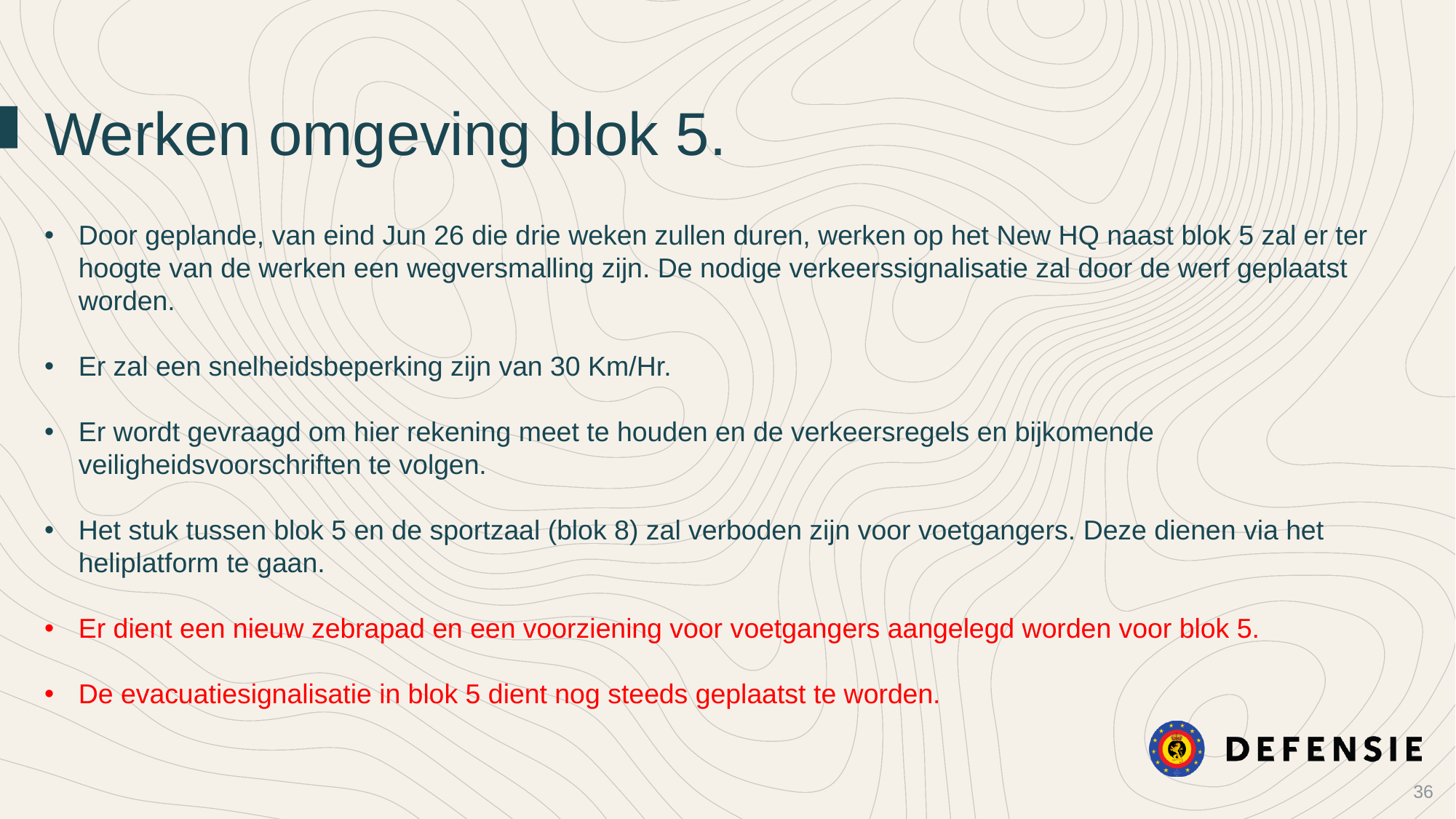

Werken omgeving blok 5.
Door geplande, van eind Jun 26 die drie weken zullen duren, werken op het New HQ naast blok 5 zal er ter hoogte van de werken een wegversmalling zijn. De nodige verkeerssignalisatie zal door de werf geplaatst worden.

Er zal een snelheidsbeperking zijn van 30 Km/Hr.

Er wordt gevraagd om hier rekening meet te houden en de verkeersregels en bijkomende veiligheidsvoorschriften te volgen.

Het stuk tussen blok 5 en de sportzaal (blok 8) zal verboden zijn voor voetgangers. Deze dienen via het heliplatform te gaan.

Er dient een nieuw zebrapad en een voorziening voor voetgangers aangelegd worden voor blok 5.

De evacuatiesignalisatie in blok 5 dient nog steeds geplaatst te worden.